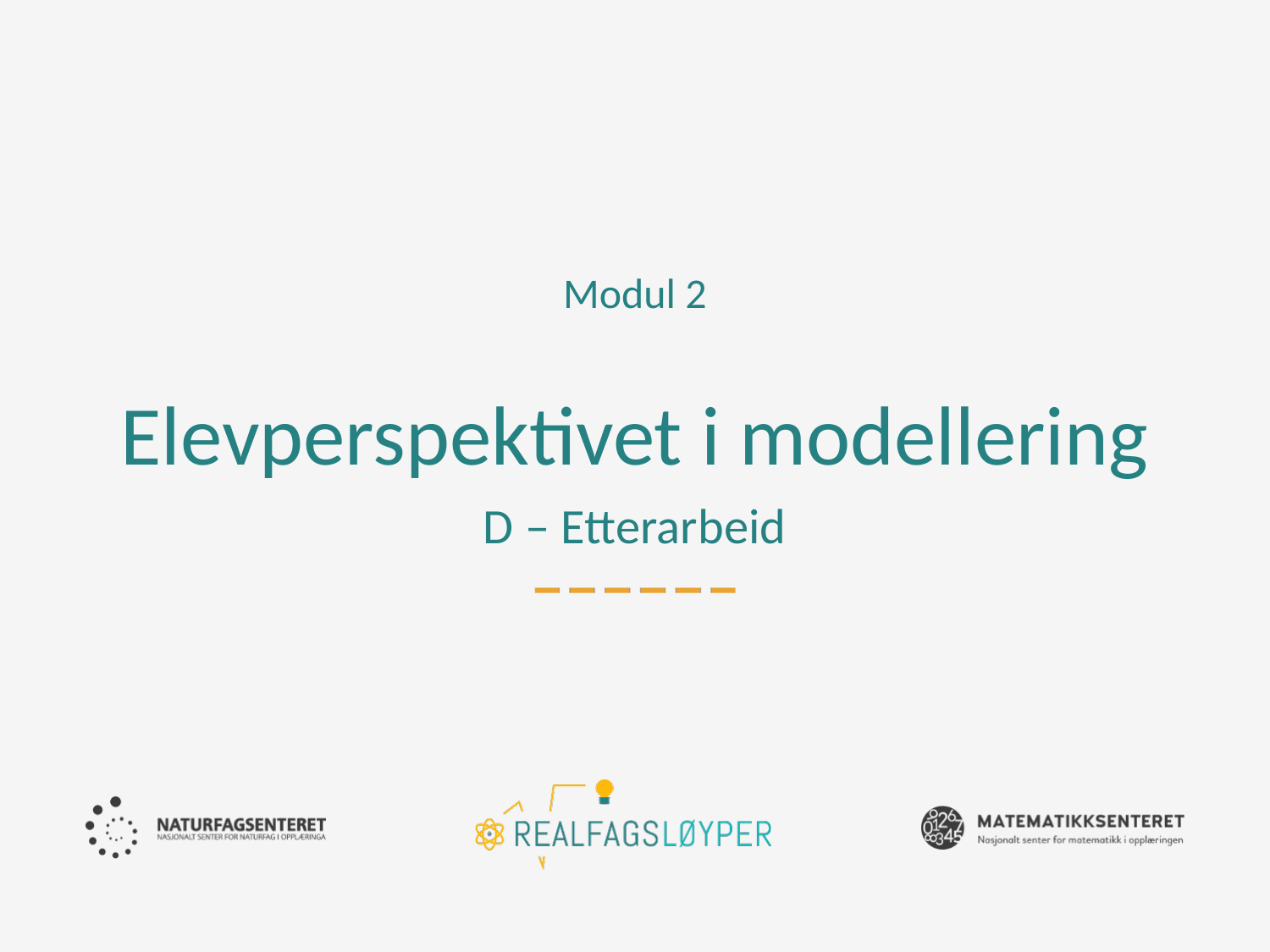

Modul 2
# Elevperspektivet i modellering D – Etterarbeid